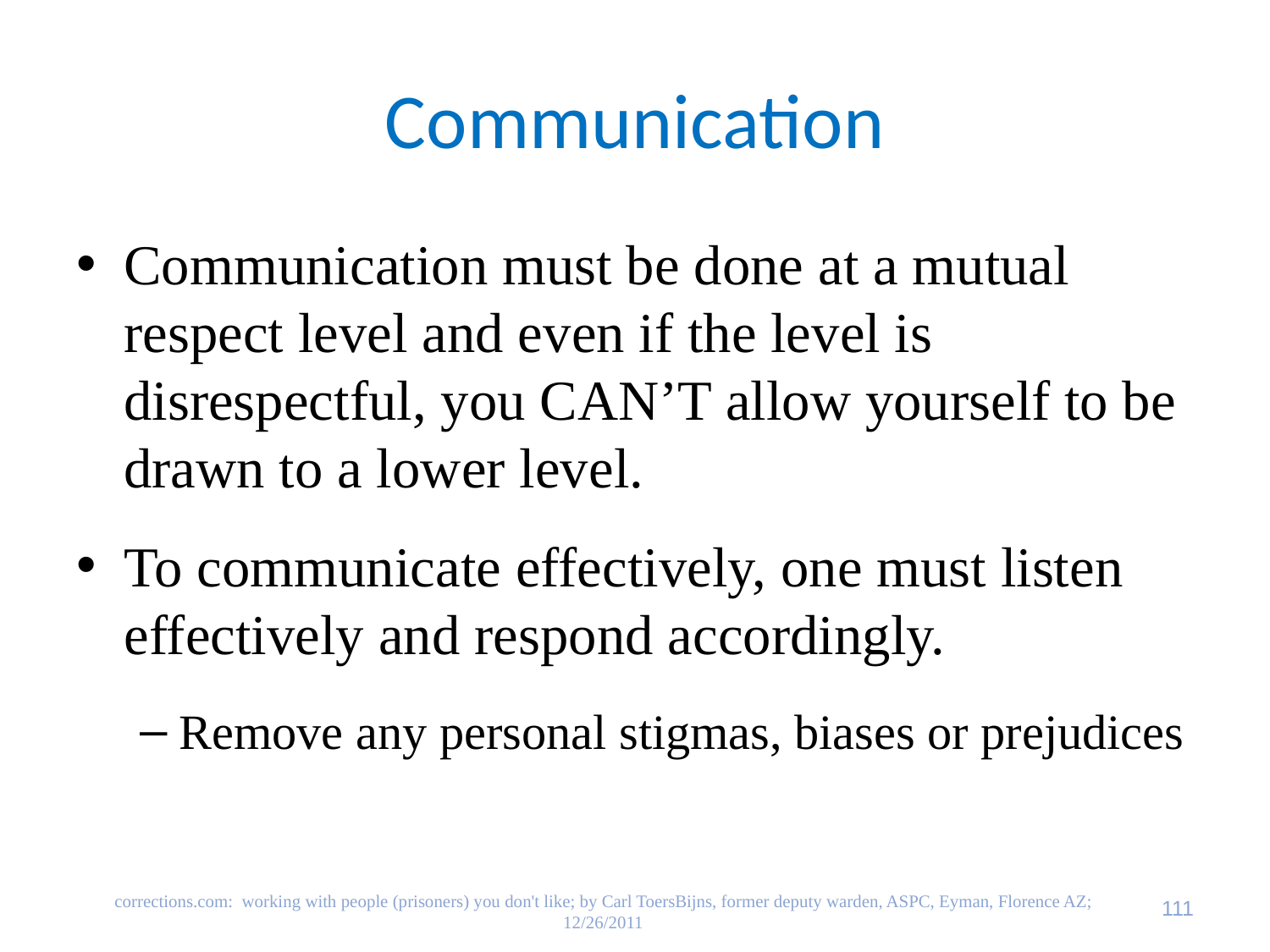

# Communication
Communication must be done at a mutual respect level and even if the level is disrespectful, you CAN’T allow yourself to be drawn to a lower level.

To communicate effectively, one must listen effectively and respond accordingly.

Remove any personal stigmas, biases or prejudices

111
corrections.com:  working with people (prisoners) you don't like; by Carl ToersBijns, former deputy warden, ASPC, Eyman, Florence AZ; 12/26/2011